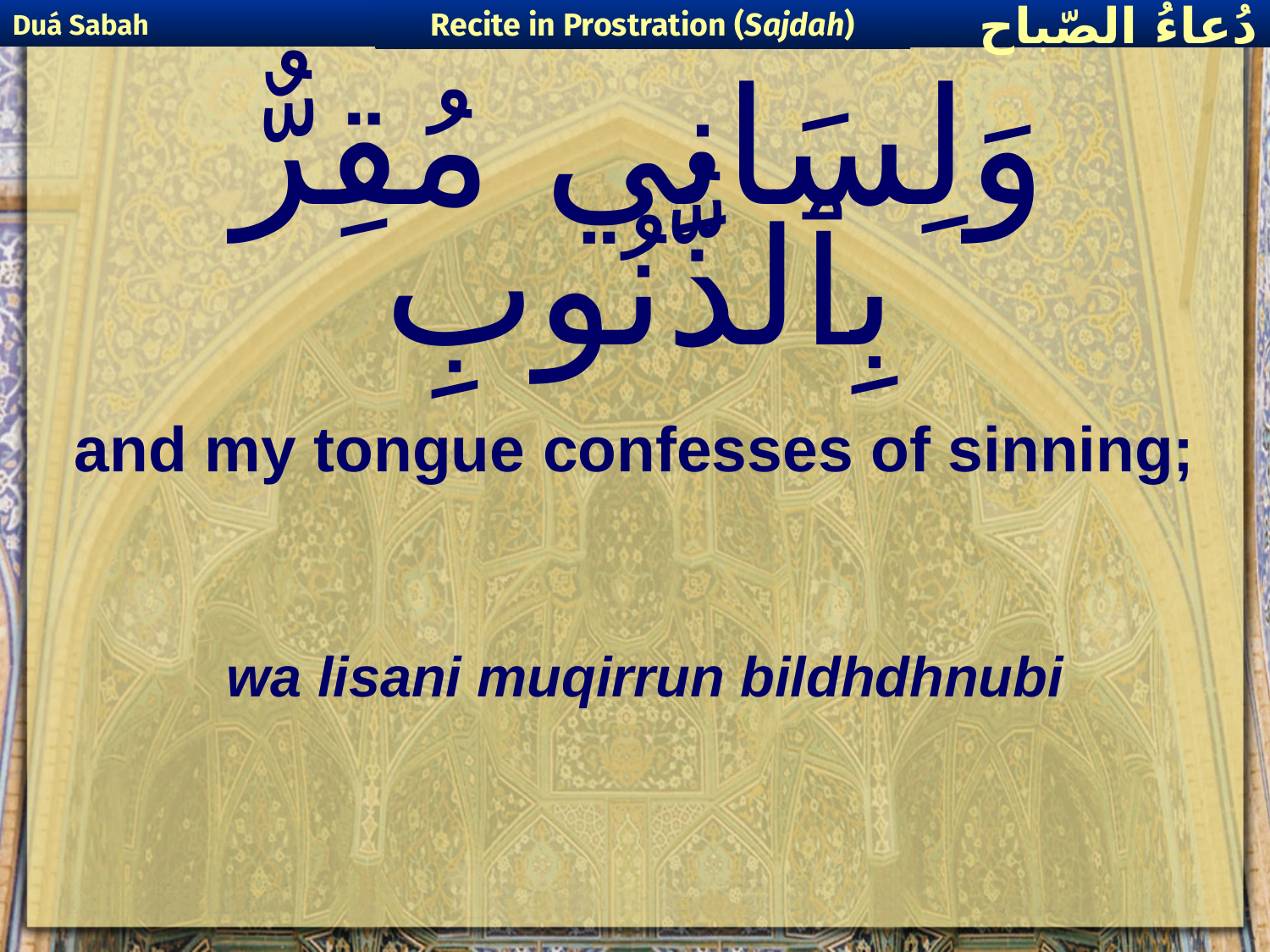

Duá Sabah
Recite in Prostration (Sajdah)
دُعاءُ الصّباح
# وَلِسَانِي مُقِرٌّ بِٱلذُّنُوبِ
and my tongue confesses of sinning;
wa lisani muqirrun bildhdhnubi